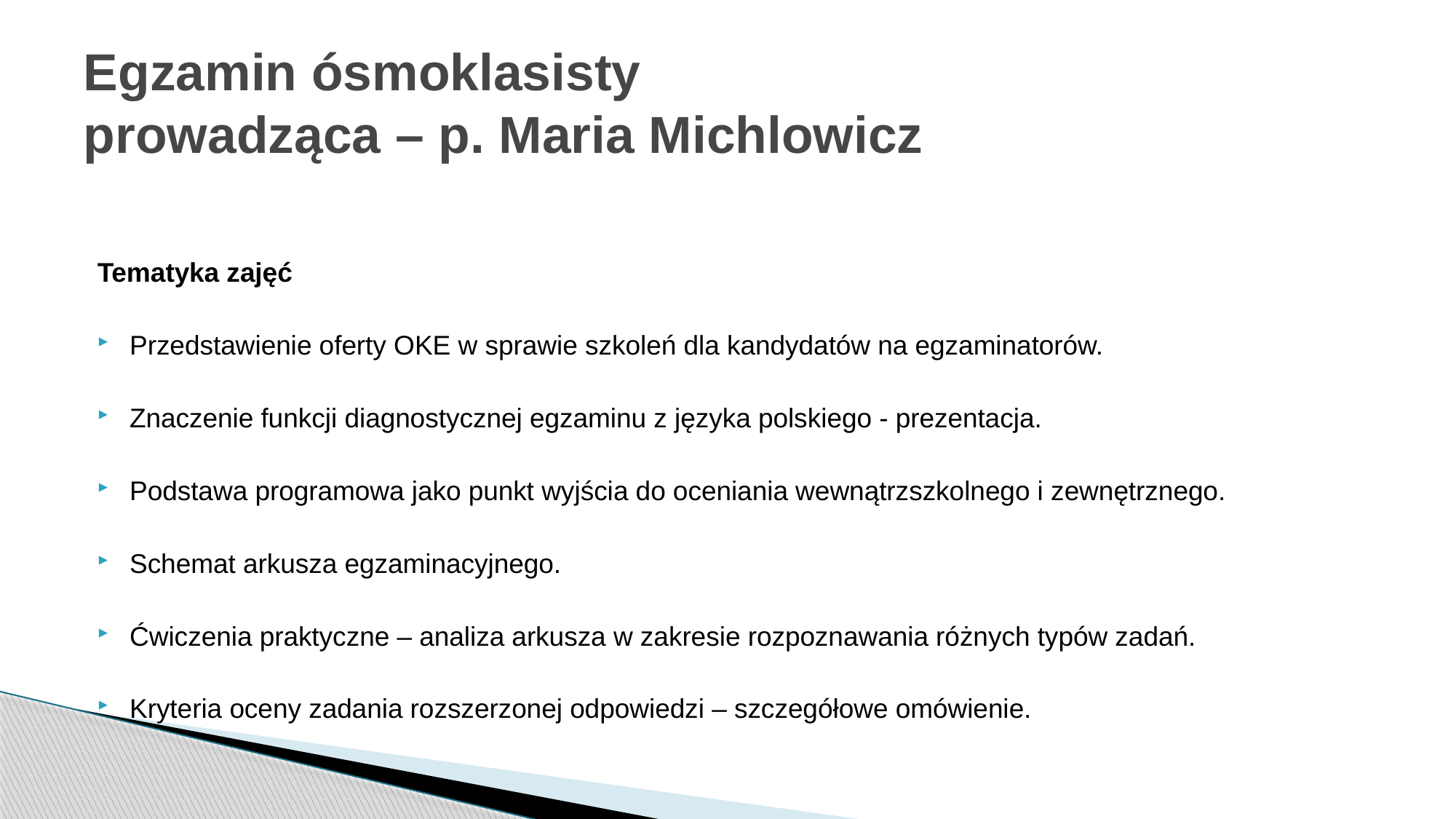

# Egzamin ósmoklasisty prowadząca – p. Maria Michlowicz

Tematyka zajęć

Przedstawienie oferty OKE w sprawie szkoleń dla kandydatów na egzaminatorów.

Znaczenie funkcji diagnostycznej egzaminu z języka polskiego - prezentacja.

Podstawa programowa jako punkt wyjścia do oceniania wewnątrzszkolnego i zewnętrznego.

Schemat arkusza egzaminacyjnego.

Ćwiczenia praktyczne – analiza arkusza w zakresie rozpoznawania różnych typów zadań.

Kryteria oceny zadania rozszerzonej odpowiedzi – szczegółowe omówienie.